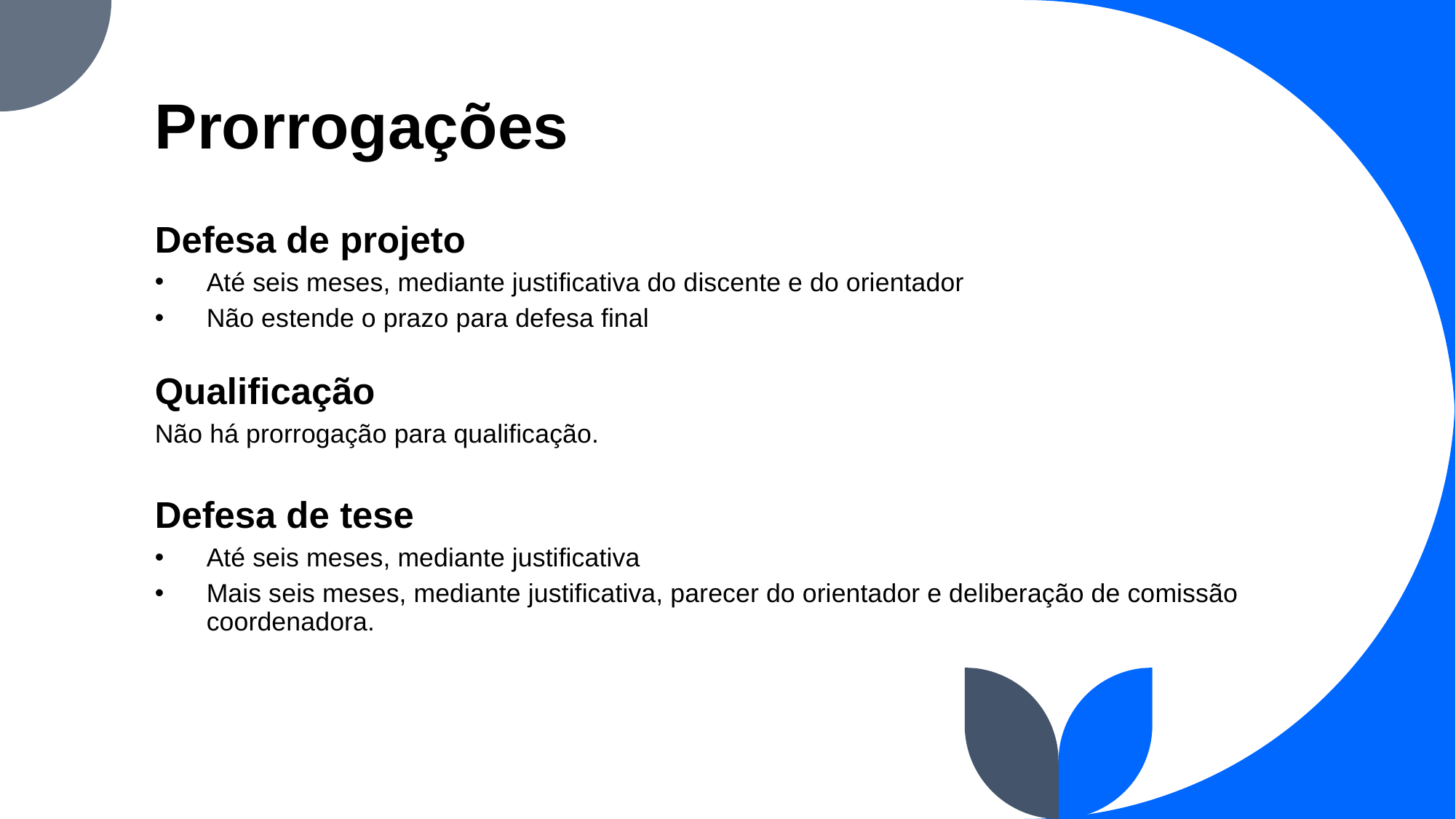

# Prorrogações
Defesa de projeto
Até seis meses, mediante justificativa do discente e do orientador
Não estende o prazo para defesa final

Qualificação
Não há prorrogação para qualificação.

Defesa de tese
Até seis meses, mediante justificativa
Mais seis meses, mediante justificativa, parecer do orientador e deliberação de comissão coordenadora.